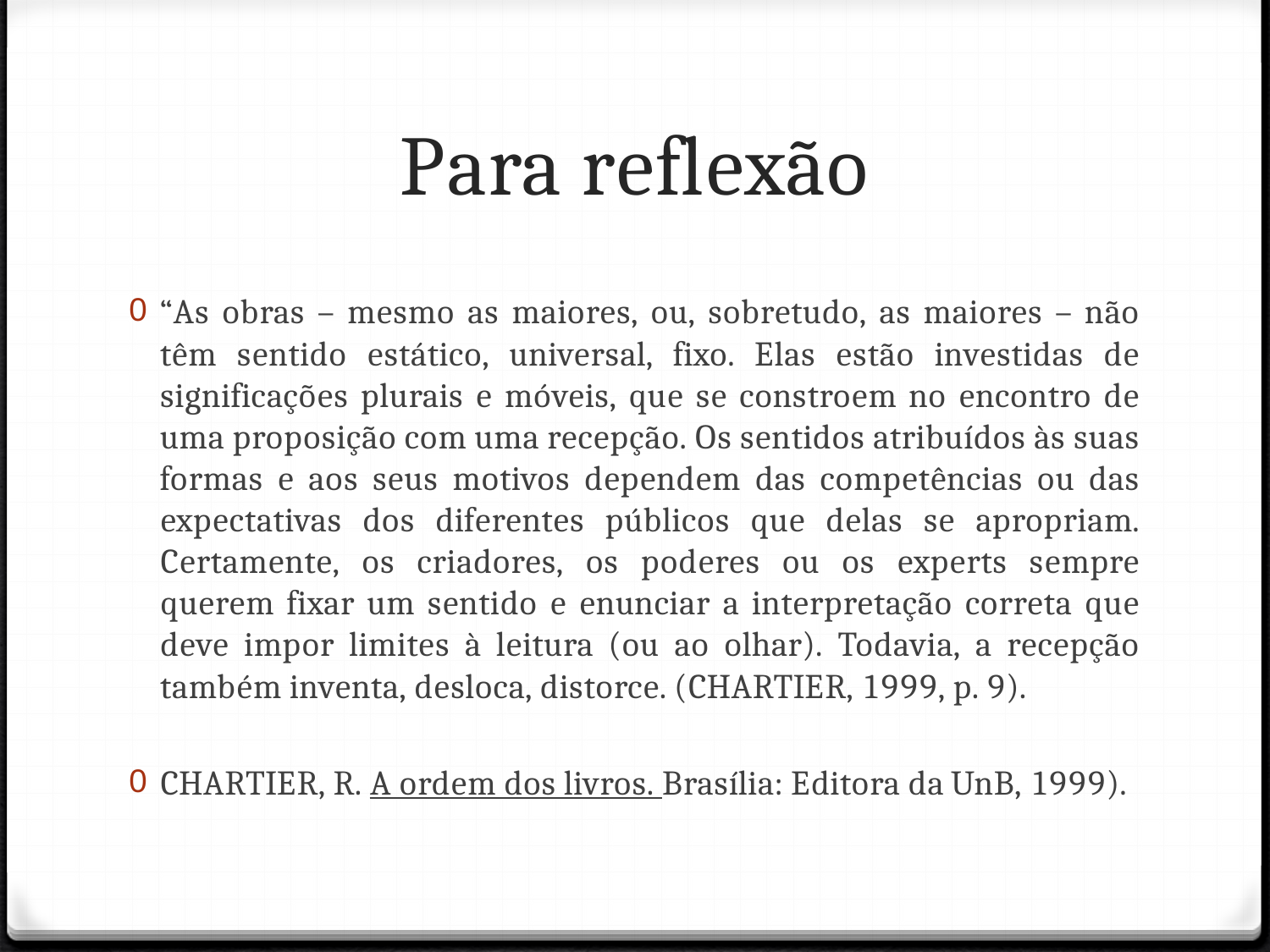

# Para reflexão
“As obras – mesmo as maiores, ou, sobretudo, as maiores – não têm sentido estático, universal, fixo. Elas estão investidas de significações plurais e móveis, que se constroem no encontro de uma proposição com uma recepção. Os sentidos atribuídos às suas formas e aos seus motivos dependem das competências ou das expectativas dos diferentes públicos que delas se apropriam. Certamente, os criadores, os poderes ou os experts sempre querem fixar um sentido e enunciar a interpretação correta que deve impor limites à leitura (ou ao olhar). Todavia, a recepção também inventa, desloca, distorce. (CHARTIER, 1999, p. 9).

CHARTIER, R. A ordem dos livros. Brasília: Editora da UnB, 1999).